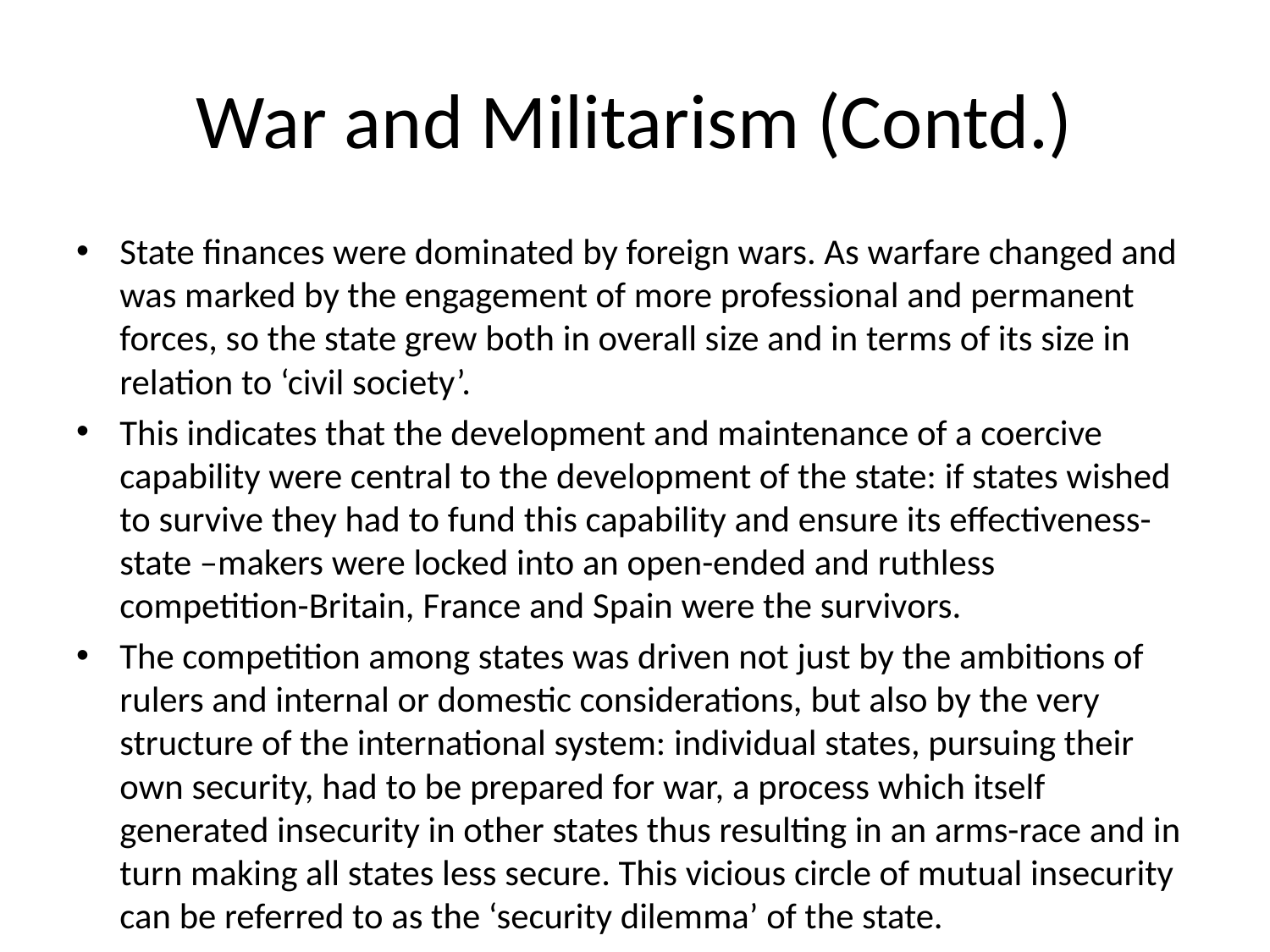

# War and Militarism (Contd.)
State finances were dominated by foreign wars. As warfare changed and was marked by the engagement of more professional and permanent forces, so the state grew both in overall size and in terms of its size in relation to ‘civil society’.
This indicates that the development and maintenance of a coercive capability were central to the development of the state: if states wished to survive they had to fund this capability and ensure its effectiveness-state –makers were locked into an open-ended and ruthless competition-Britain, France and Spain were the survivors.
The competition among states was driven not just by the ambitions of rulers and internal or domestic considerations, but also by the very structure of the international system: individual states, pursuing their own security, had to be prepared for war, a process which itself generated insecurity in other states thus resulting in an arms-race and in turn making all states less secure. This vicious circle of mutual insecurity can be referred to as the ‘security dilemma’ of the state.